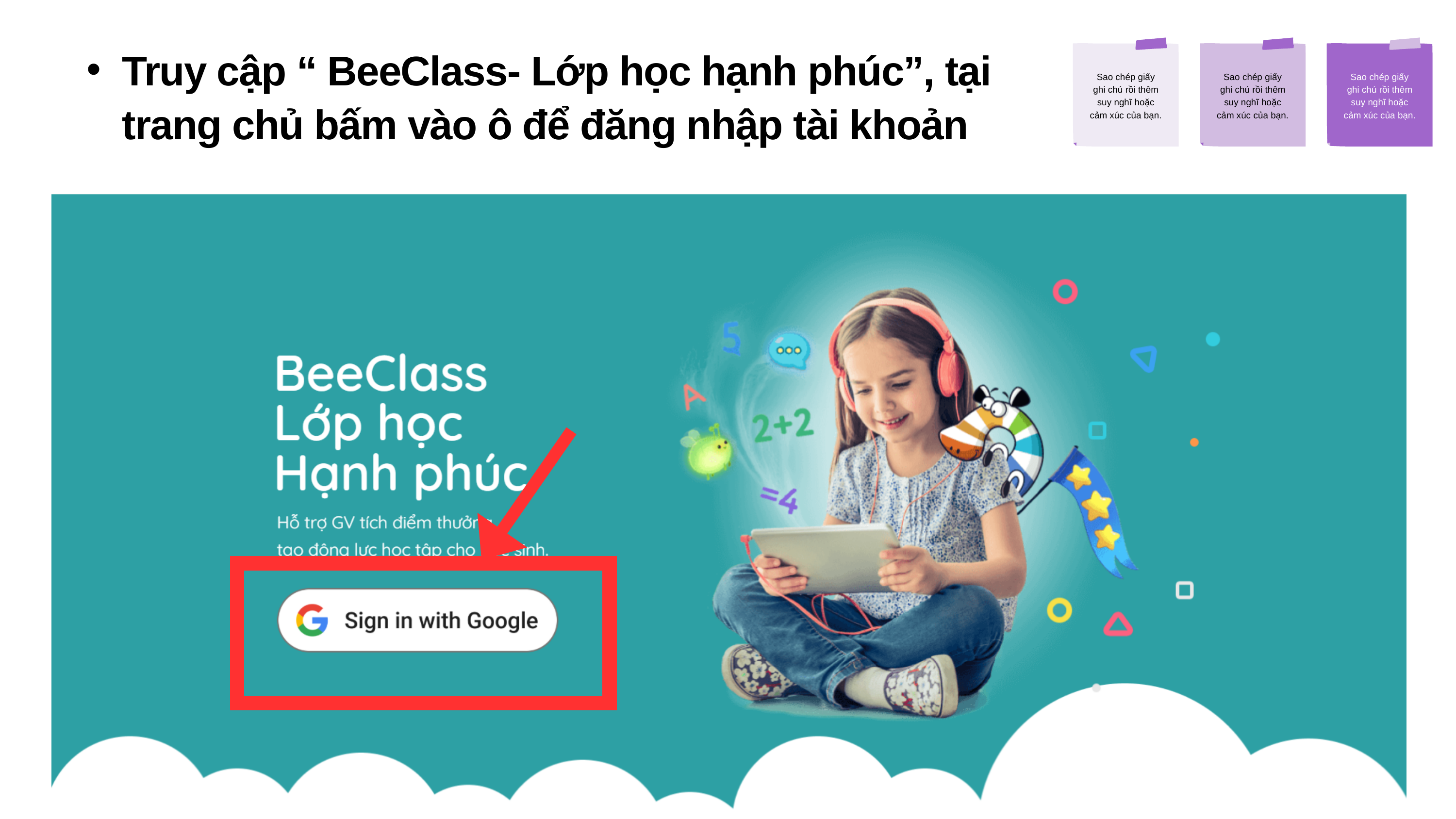

Sao chép giấy
ghi chú rồi thêm
suy nghĩ hoặc
cảm xúc của bạn.

Sao chép giấy
ghi chú rồi thêm
suy nghĩ hoặc
cảm xúc của bạn.

Sao chép giấy
ghi chú rồi thêm
suy nghĩ hoặc
cảm xúc của bạn.
Truy cập “ BeeClass- Lớp học hạnh phúc”, tại trang chủ bấm vào ô để đăng nhập tài khoản